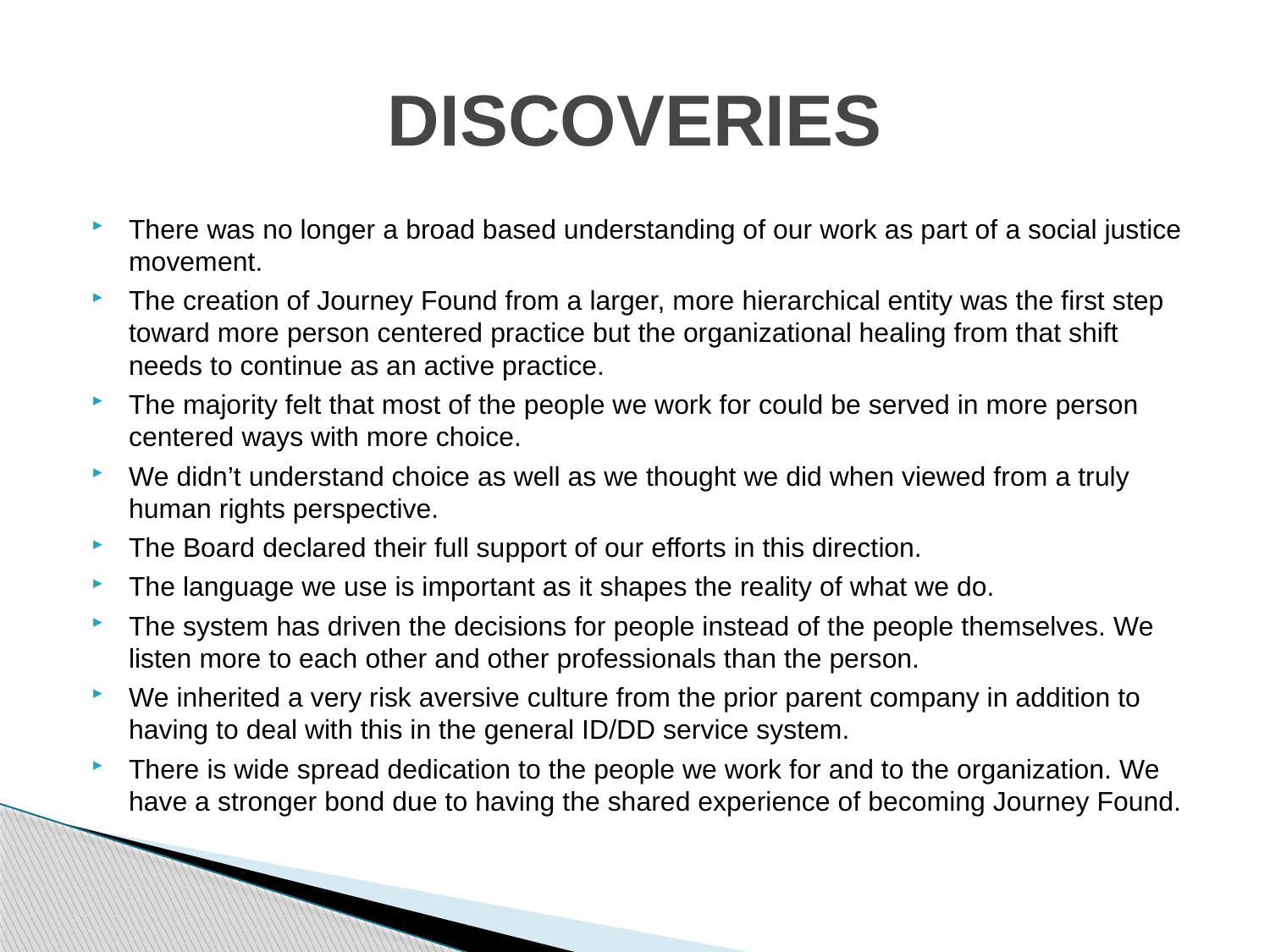

# DISCOVERIES
There was no longer a broad based understanding of our work as part of a social justice movement.
The creation of Journey Found from a larger, more hierarchical entity was the first step toward more person centered practice but the organizational healing from that shift needs to continue as an active practice.
The majority felt that most of the people we work for could be served in more person centered ways with more choice.
We didn’t understand choice as well as we thought we did when viewed from a truly human rights perspective.
The Board declared their full support of our efforts in this direction.
The language we use is important as it shapes the reality of what we do.
The system has driven the decisions for people instead of the people themselves. We listen more to each other and other professionals than the person.
We inherited a very risk aversive culture from the prior parent company in addition to having to deal with this in the general ID/DD service system.
There is wide spread dedication to the people we work for and to the organization. We have a stronger bond due to having the shared experience of becoming Journey Found.